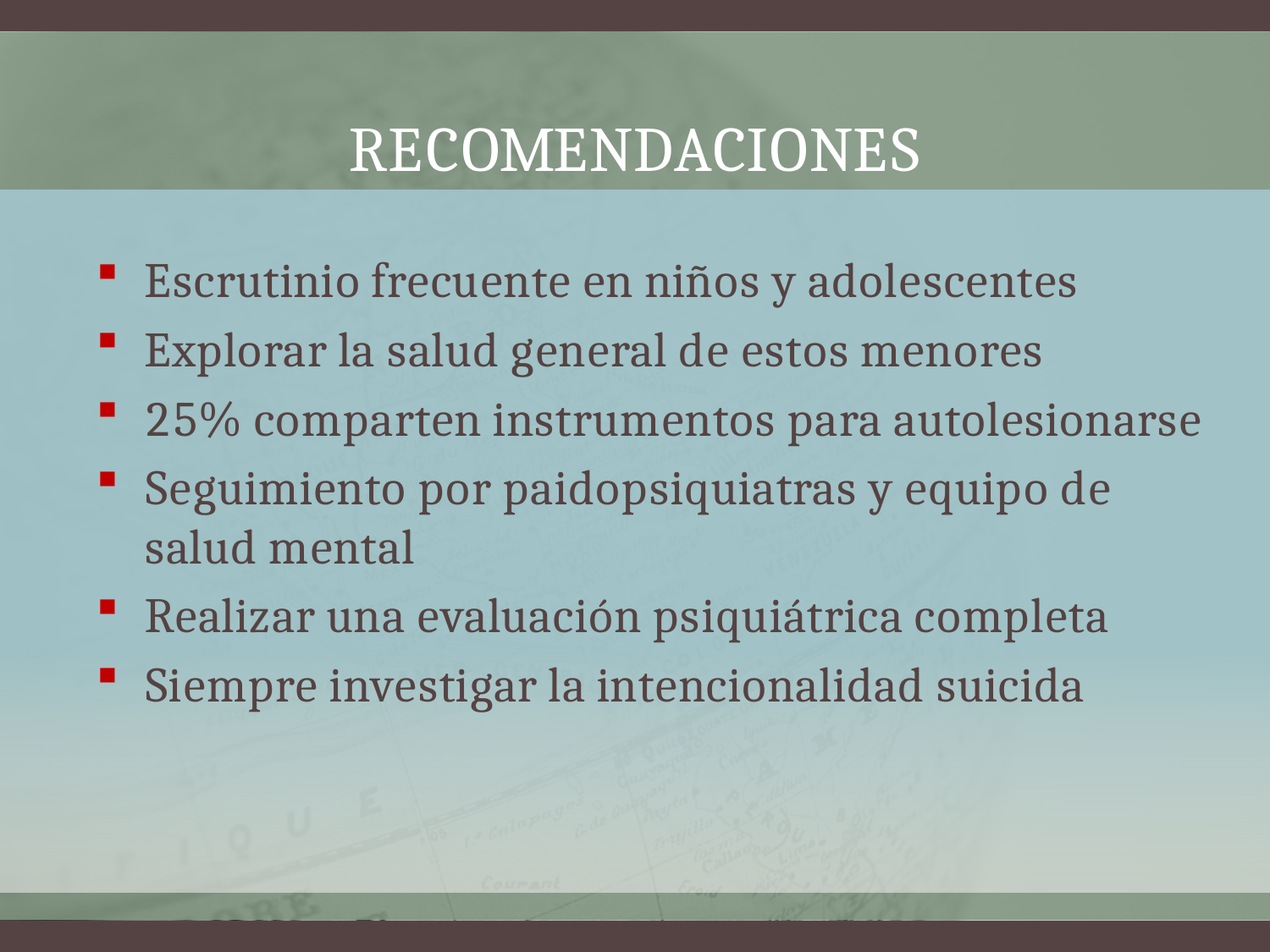

# recomendaciones
Escrutinio frecuente en niños y adolescentes
Explorar la salud general de estos menores
25% comparten instrumentos para autolesionarse
Seguimiento por paidopsiquiatras y equipo de salud mental
Realizar una evaluación psiquiátrica completa
Siempre investigar la intencionalidad suicida